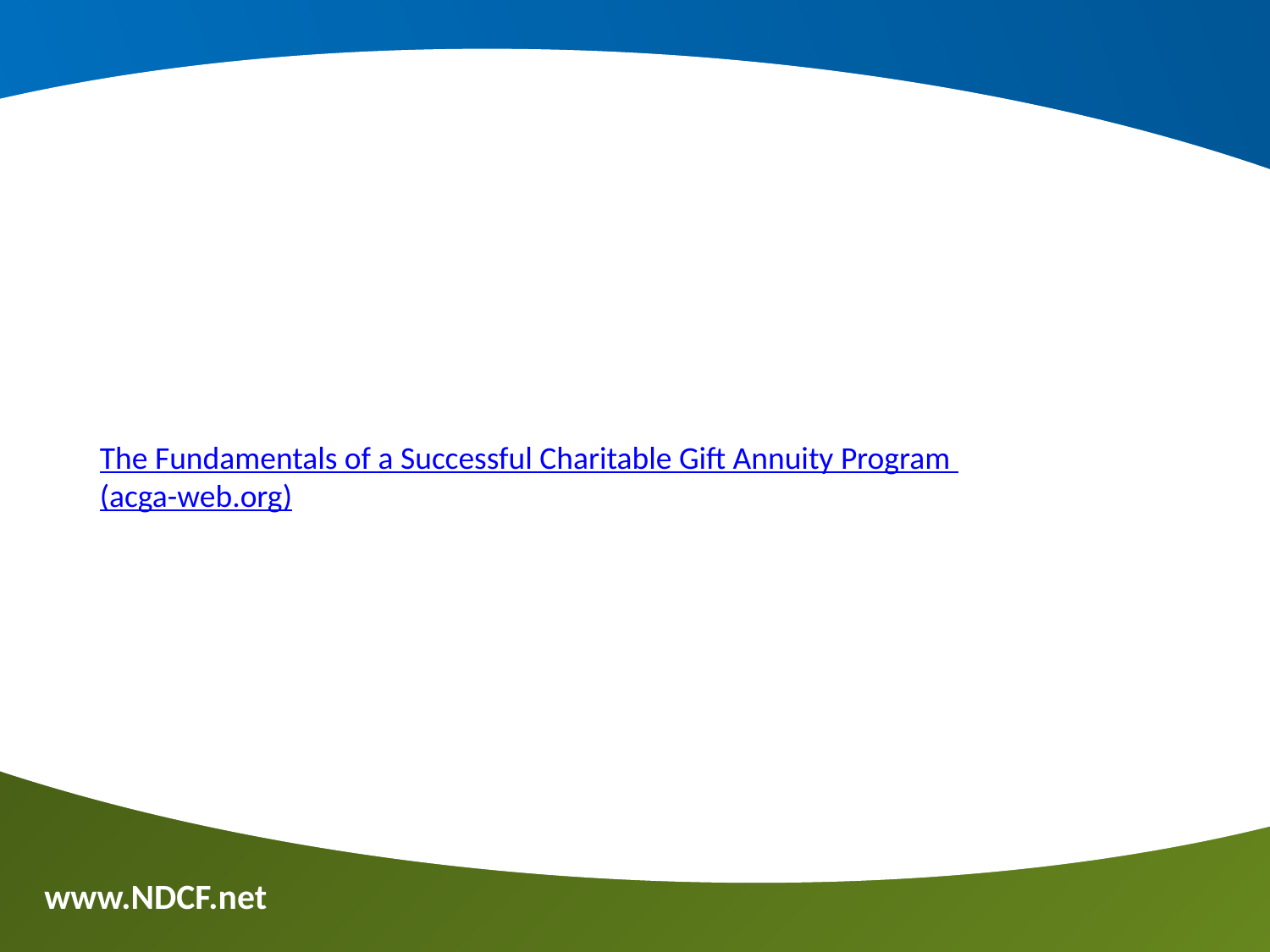

The Fundamentals of a Successful Charitable Gift Annuity Program
(acga-web.org)